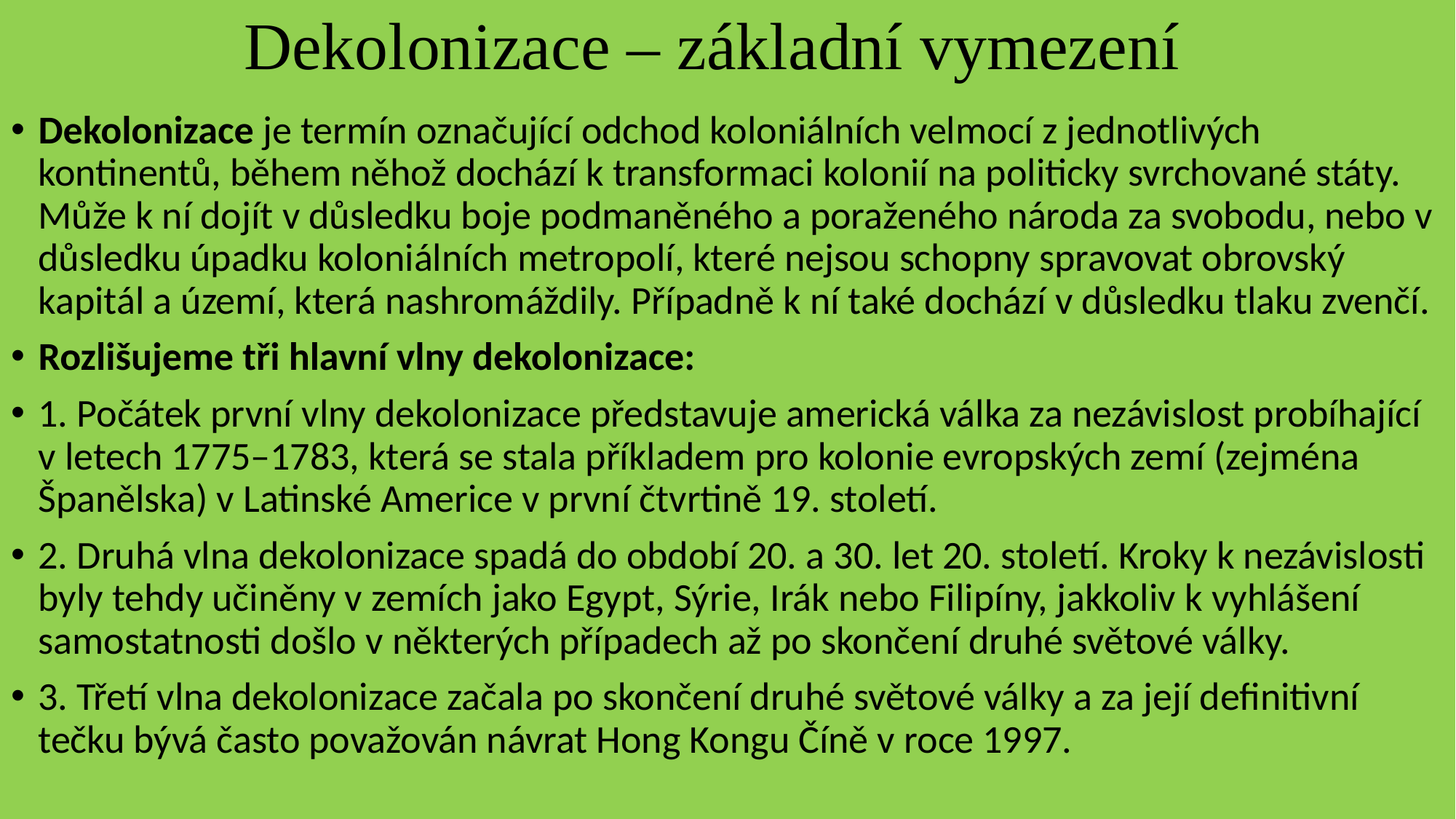

# Dekolonizace – základní vymezení
Dekolonizace je termín označující odchod koloniálních velmocí z jednotlivých kontinentů, během něhož dochází k transformaci kolonií na politicky svrchované státy. Může k ní dojít v důsledku boje podmaněného a poraženého národa za svobodu, nebo v důsledku úpadku koloniálních metropolí, které nejsou schopny spravovat obrovský kapitál a území, která nashromáždily. Případně k ní také dochází v důsledku tlaku zvenčí.
Rozlišujeme tři hlavní vlny dekolonizace:
1. Počátek první vlny dekolonizace představuje americká válka za nezávislost probíhající v letech 1775–1783, která se stala příkladem pro kolonie evropských zemí (zejména Španělska) v Latinské Americe v první čtvrtině 19. století.
2. Druhá vlna dekolonizace spadá do období 20. a 30. let 20. století. Kroky k nezávislosti byly tehdy učiněny v zemích jako Egypt, Sýrie, Irák nebo Filipíny, jakkoliv k vyhlášení samostatnosti došlo v některých případech až po skončení druhé světové války.
3. Třetí vlna dekolonizace začala po skončení druhé světové války a za její definitivní tečku bývá často považován návrat Hong Kongu Číně v roce 1997.